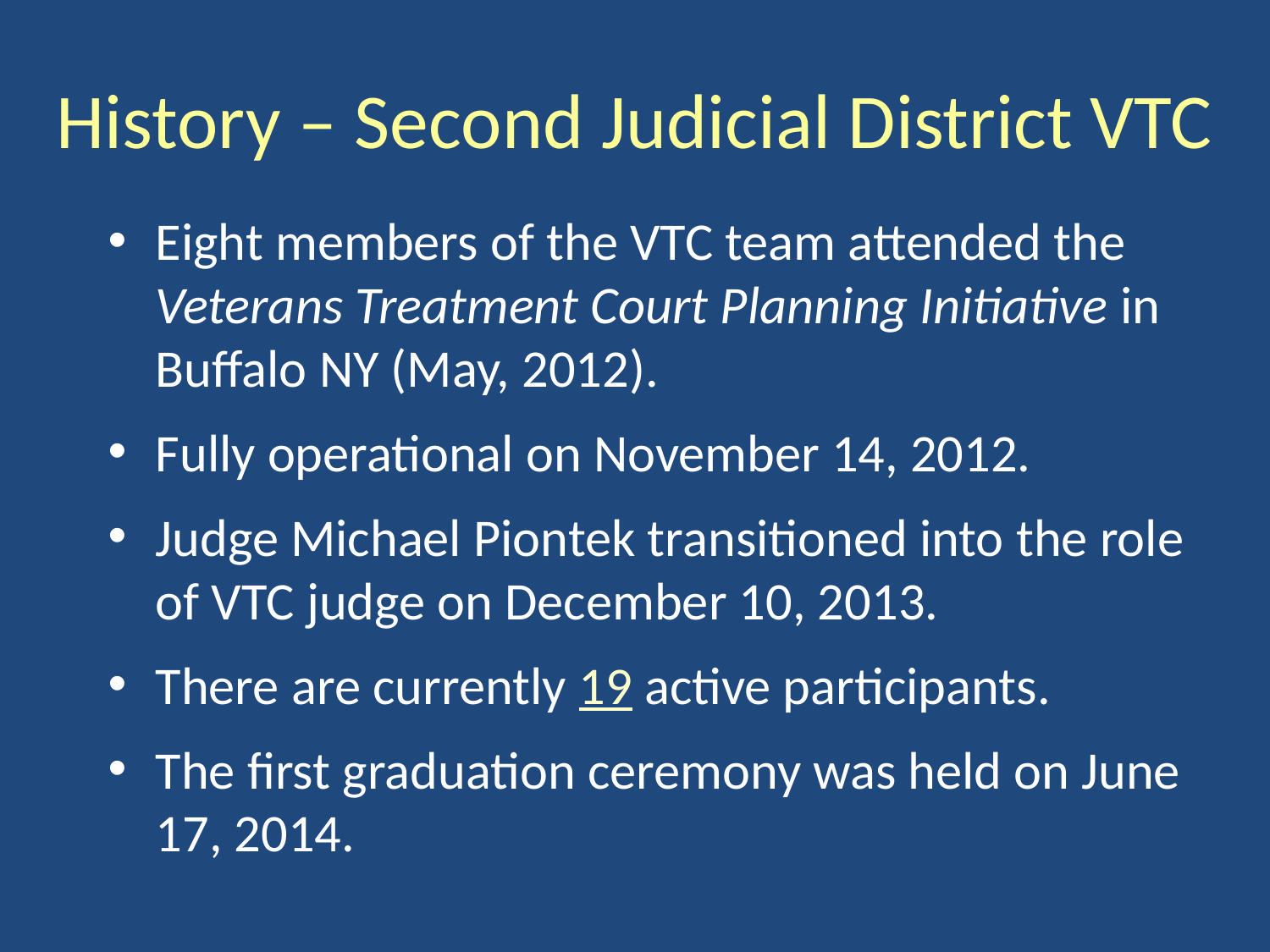

# History – Second Judicial District VTC
Eight members of the VTC team attended the Veterans Treatment Court Planning Initiative in Buffalo NY (May, 2012).
Fully operational on November 14, 2012.
Judge Michael Piontek transitioned into the role of VTC judge on December 10, 2013.
There are currently 19 active participants.
The first graduation ceremony was held on June 17, 2014.